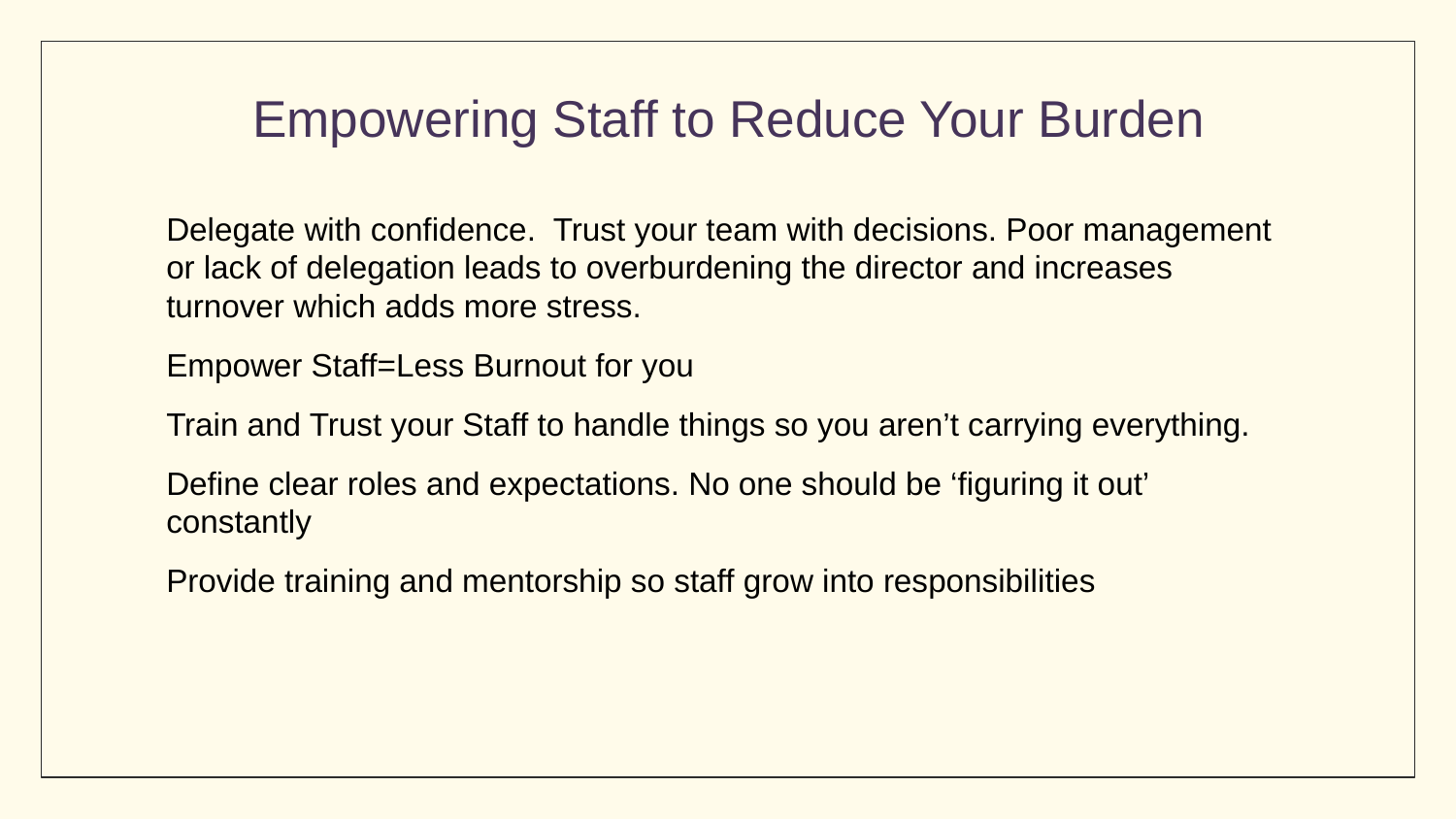

Empowering Staff to Reduce Your Burden
Delegate with confidence.  Trust your team with decisions. Poor management or lack of delegation leads to overburdening the director and increases turnover which adds more stress.
Empower Staff=Less Burnout for you
Train and Trust your Staff to handle things so you aren’t carrying everything.
Define clear roles and expectations. No one should be ‘figuring it out’ constantly
Provide training and mentorship so staff grow into responsibilities